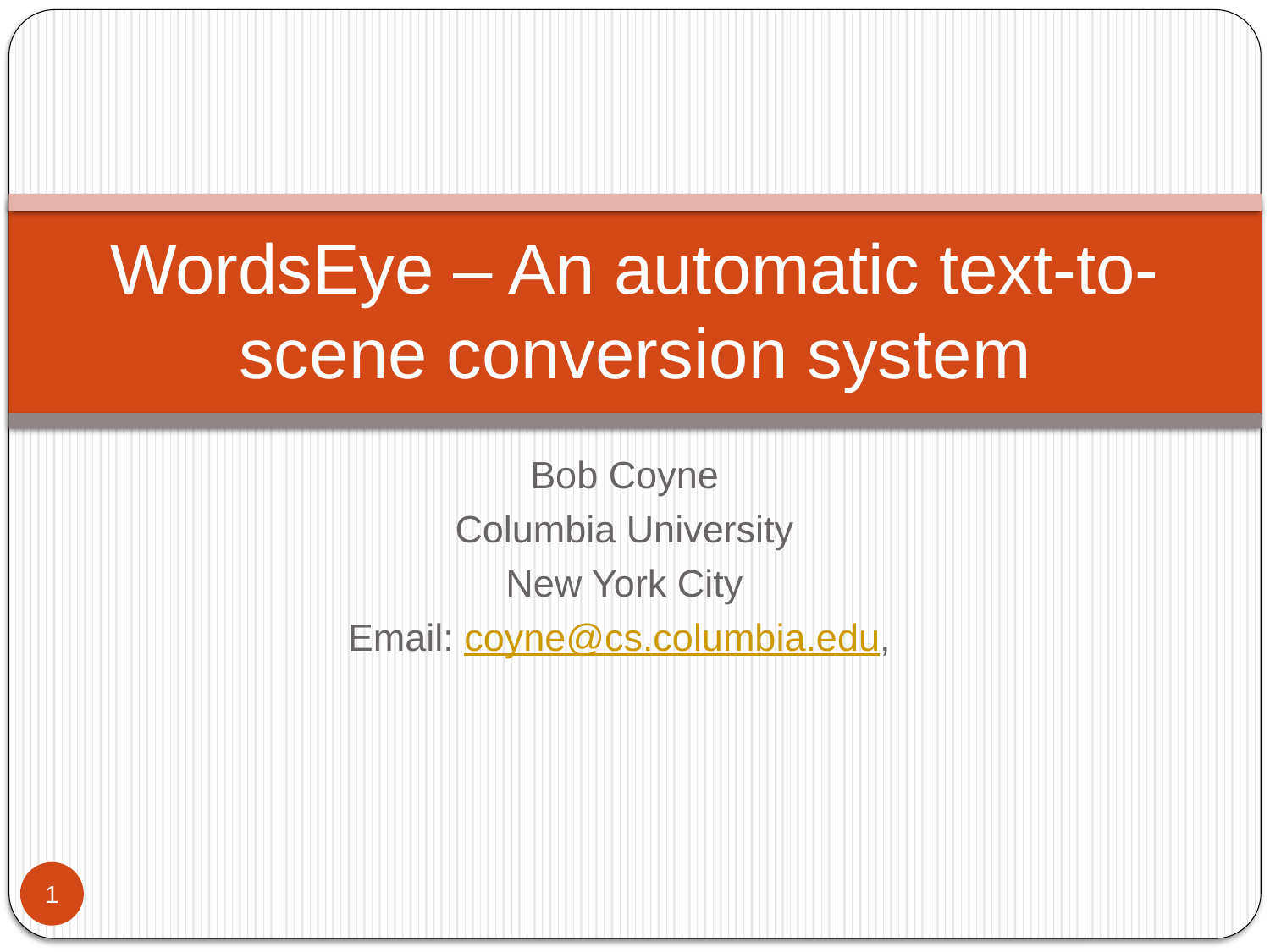

# WordsEye – An automatic text-to-scene conversion system
Bob Coyne
Columbia University
New York City
Email: coyne@cs.columbia.edu,
1